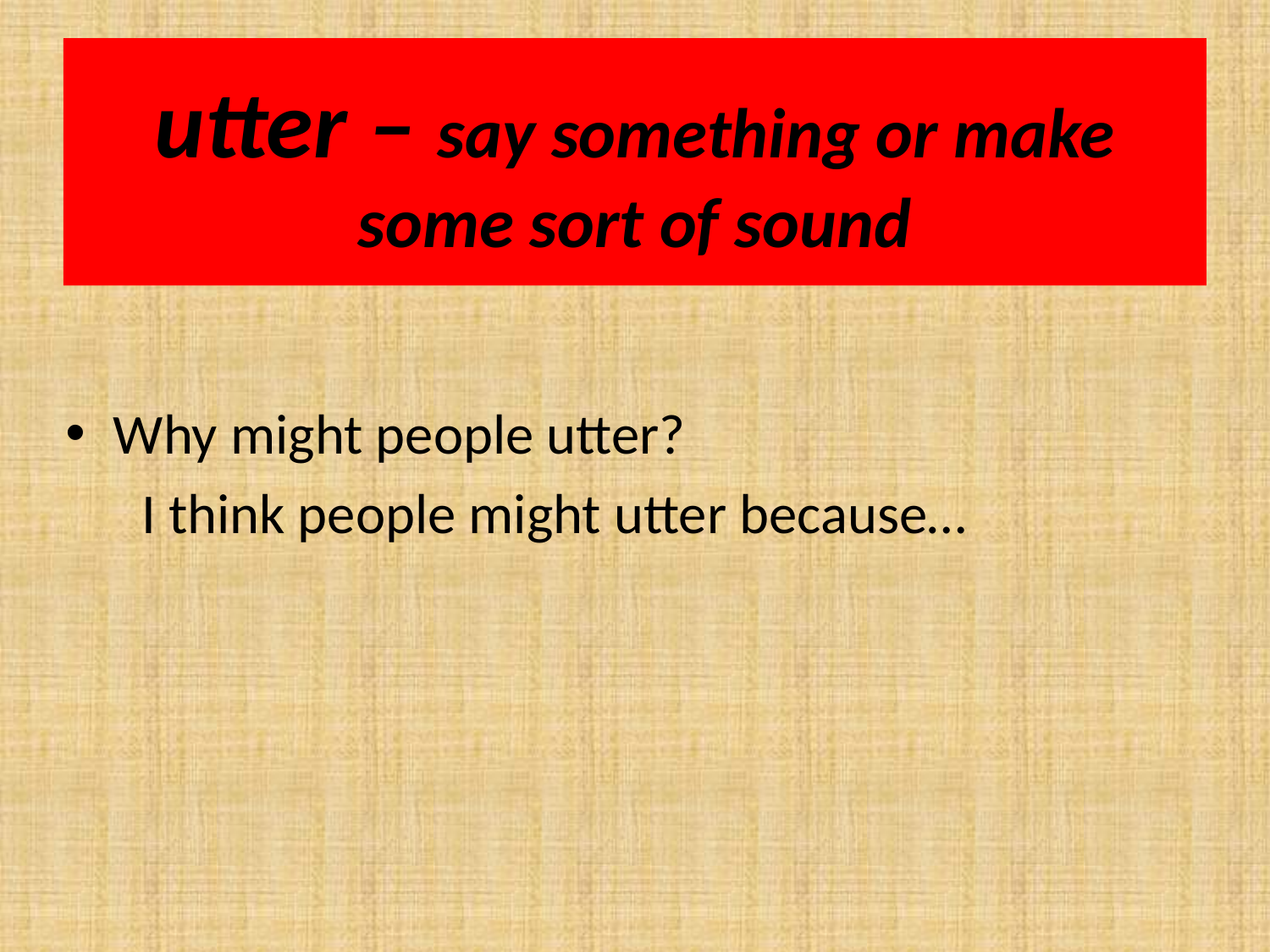

#
utter – say something or make some sort of sound
Why might people utter?
      I think people might utter because…